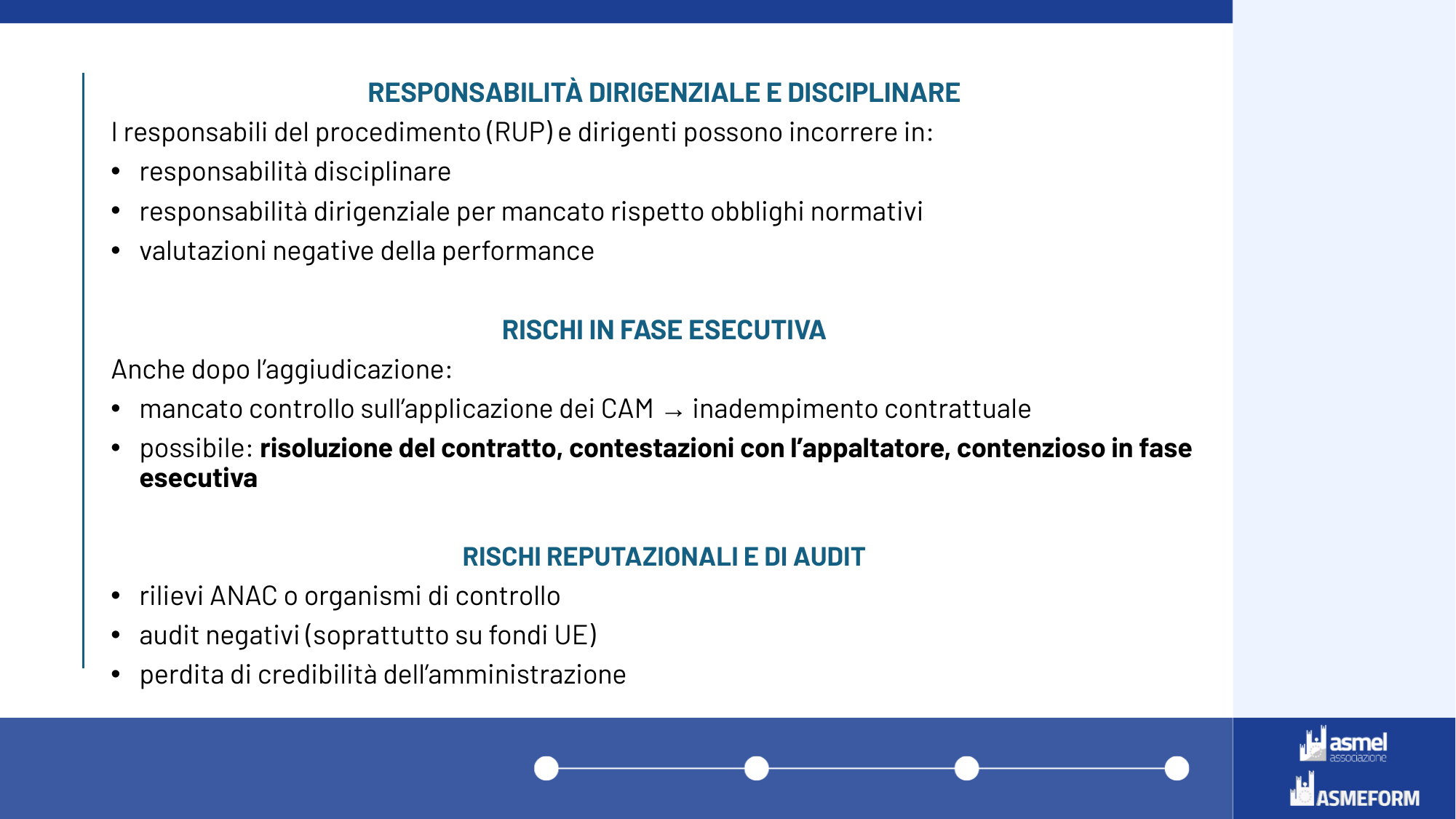

RESPONSABILITÀ DIRIGENZIALE E DISCIPLINARE
I responsabili del procedimento (RUP) e dirigenti possono incorrere in:
responsabilità disciplinare
responsabilità dirigenziale per mancato rispetto obblighi normativi
valutazioni negative della performance

RISCHI IN FASE ESECUTIVA
Anche dopo l’aggiudicazione:
mancato controllo sull’applicazione dei CAM → inadempimento contrattuale
possibile: risoluzione del contratto, contestazioni con l’appaltatore, contenzioso in fase esecutiva

RISCHI REPUTAZIONALI E DI AUDIT
rilievi ANAC o organismi di controllo
audit negativi (soprattutto su fondi UE)
perdita di credibilità dell’amministrazione